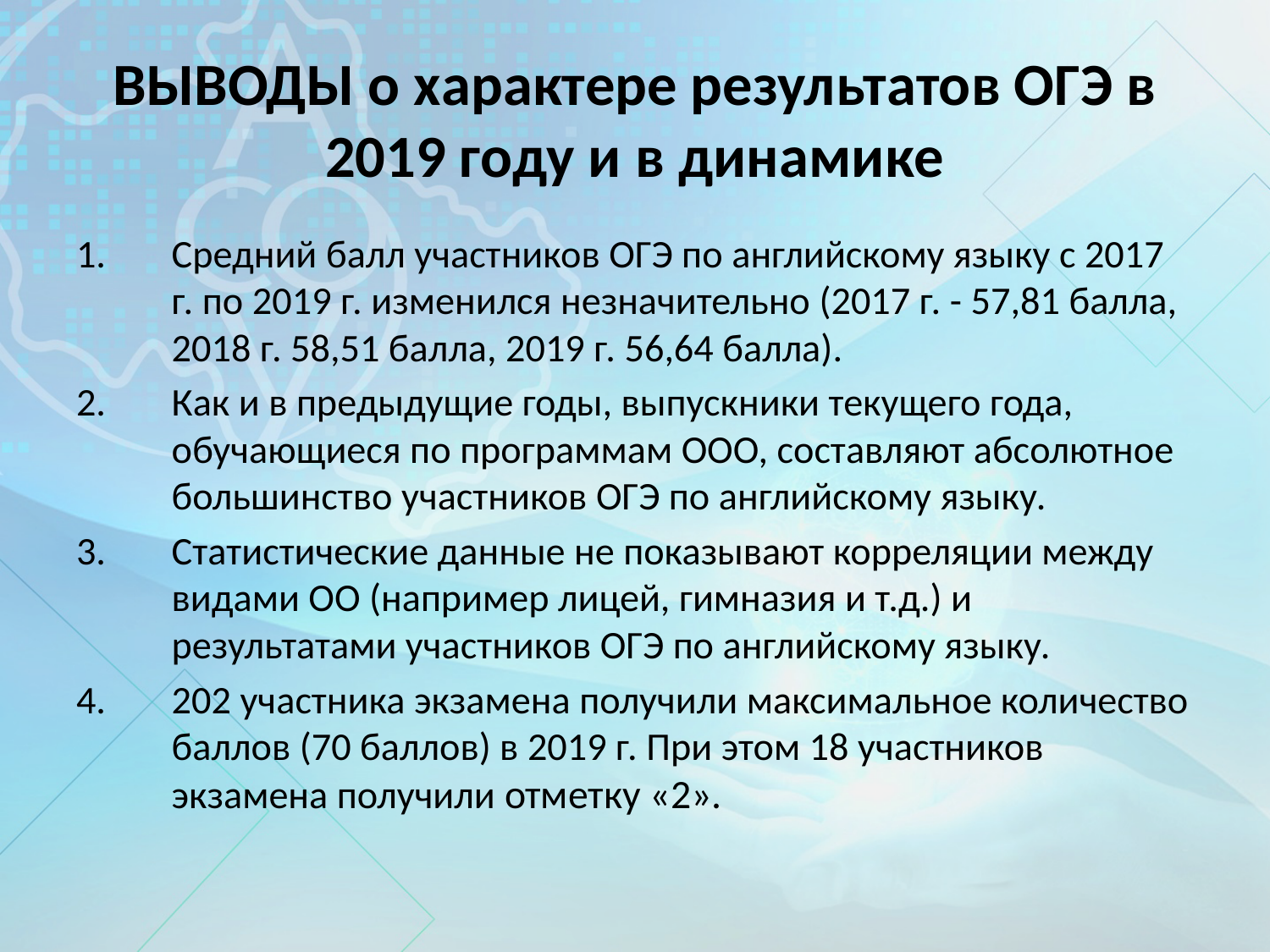

# ВЫВОДЫ о характере результатов ОГЭ в 2019 году и в динамике
Средний балл участников ОГЭ по английскому языку с 2017 г. по 2019 г. изменился незначительно (2017 г. - 57,81 балла, 2018 г. 58,51 балла, 2019 г. 56,64 балла).
Как и в предыдущие годы, выпускники текущего года, обучающиеся по программам ООО, составляют абсолютное большинство участников ОГЭ по английскому языку.
Статистические данные не показывают корреляции между видами ОО (например лицей, гимназия и т.д.) и результатами участников ОГЭ по английскому языку.
202 участника экзамена получили максимальное количество баллов (70 баллов) в 2019 г. При этом 18 участников экзамена получили отметку «2».